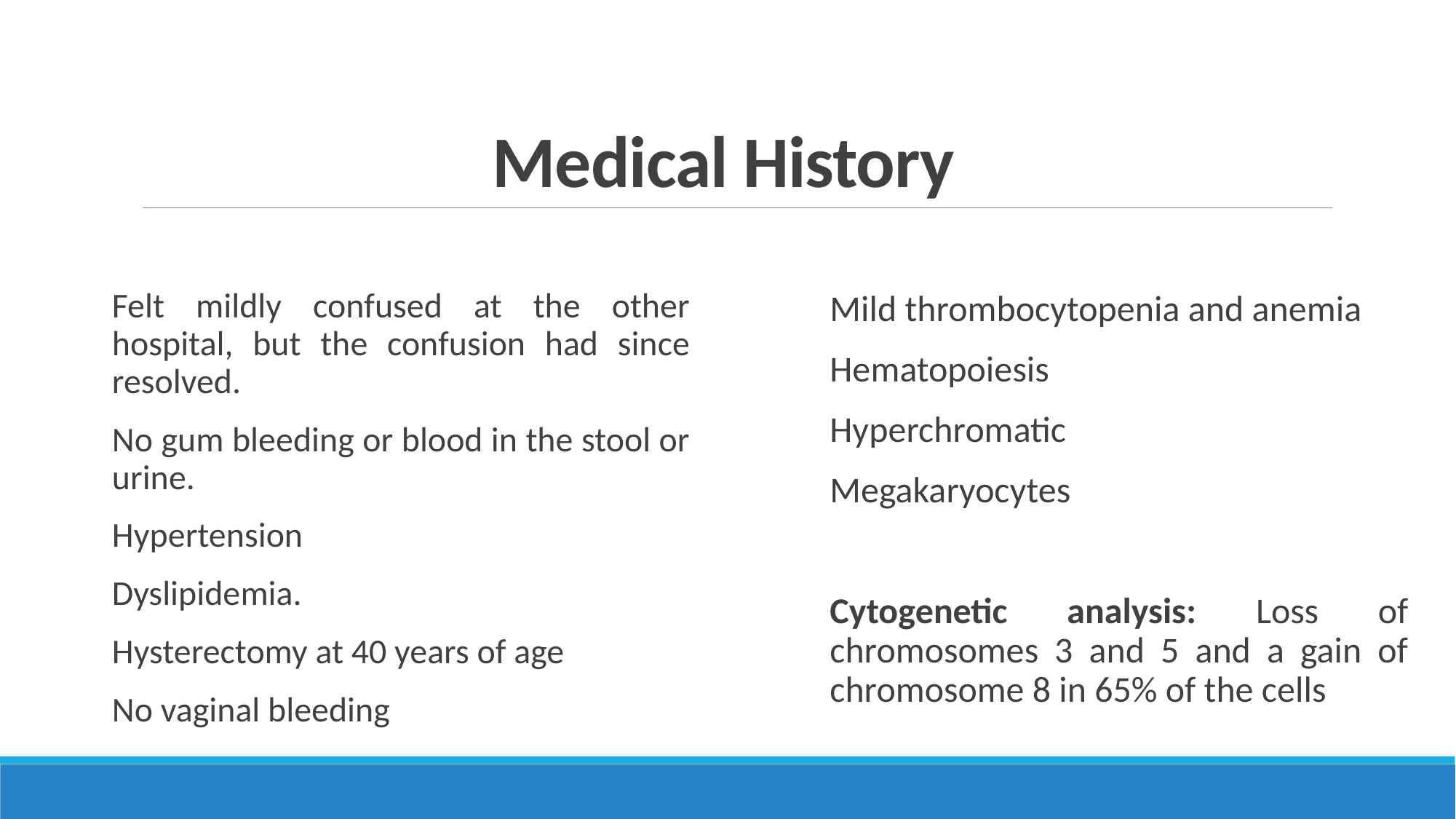

# Medical History

Mild thrombocytopenia and anemia
Hematopoiesis
Hyperchromatic
Megakaryocytes

Cytogenetic analysis: Loss of chromosomes 3 and 5 and a gain of chromosome 8 in 65% of the cells

Felt mildly confused at the other hospital, but the confusion had since resolved.
No gum bleeding or blood in the stool or urine.
Hypertension
Dyslipidemia.
Hysterectomy at 40 years of age
No vaginal bleeding